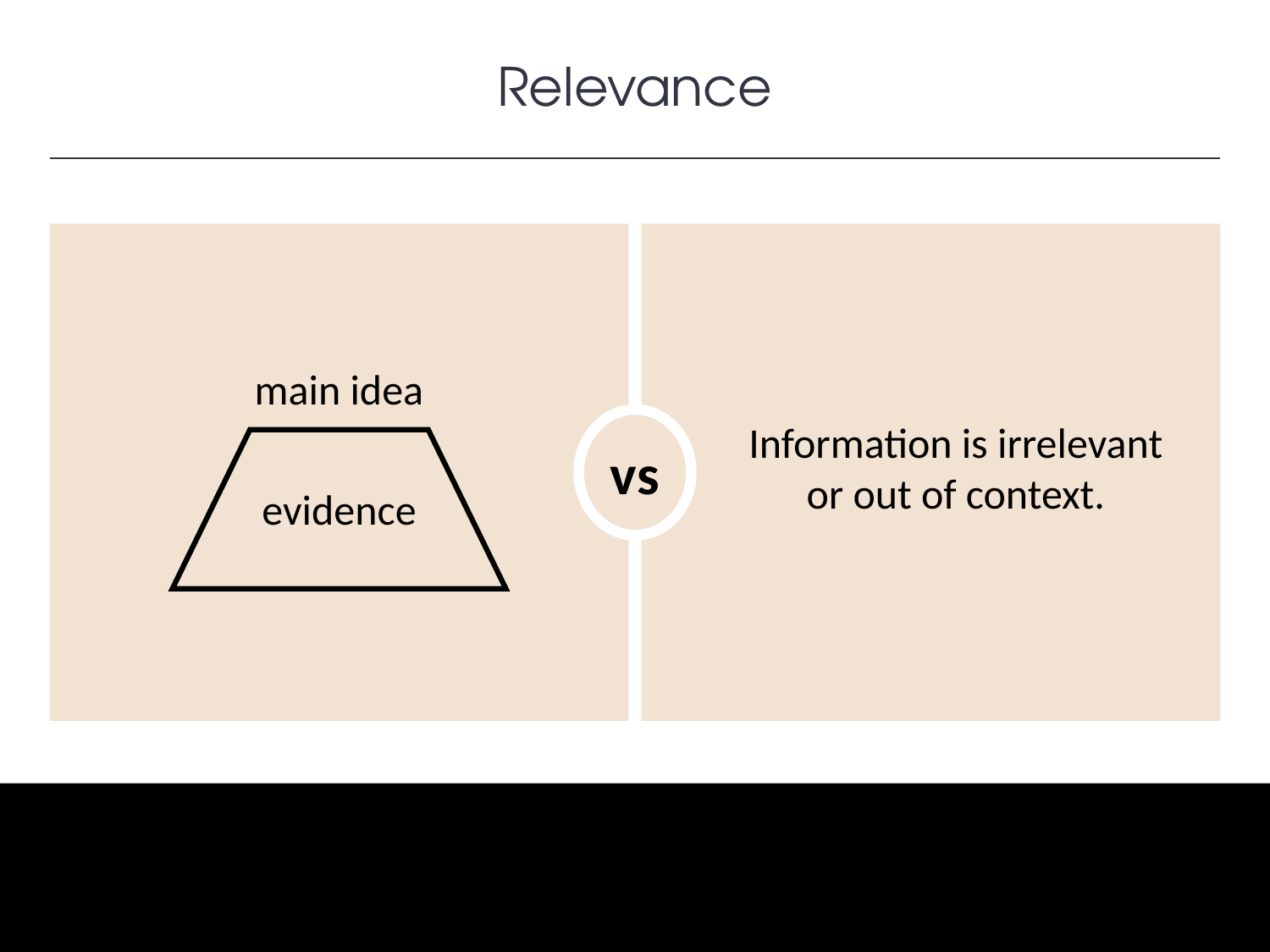

Relevance
HAWKES LEARNING

main idea

evidence
Information is irrelevant or out of context.
vs